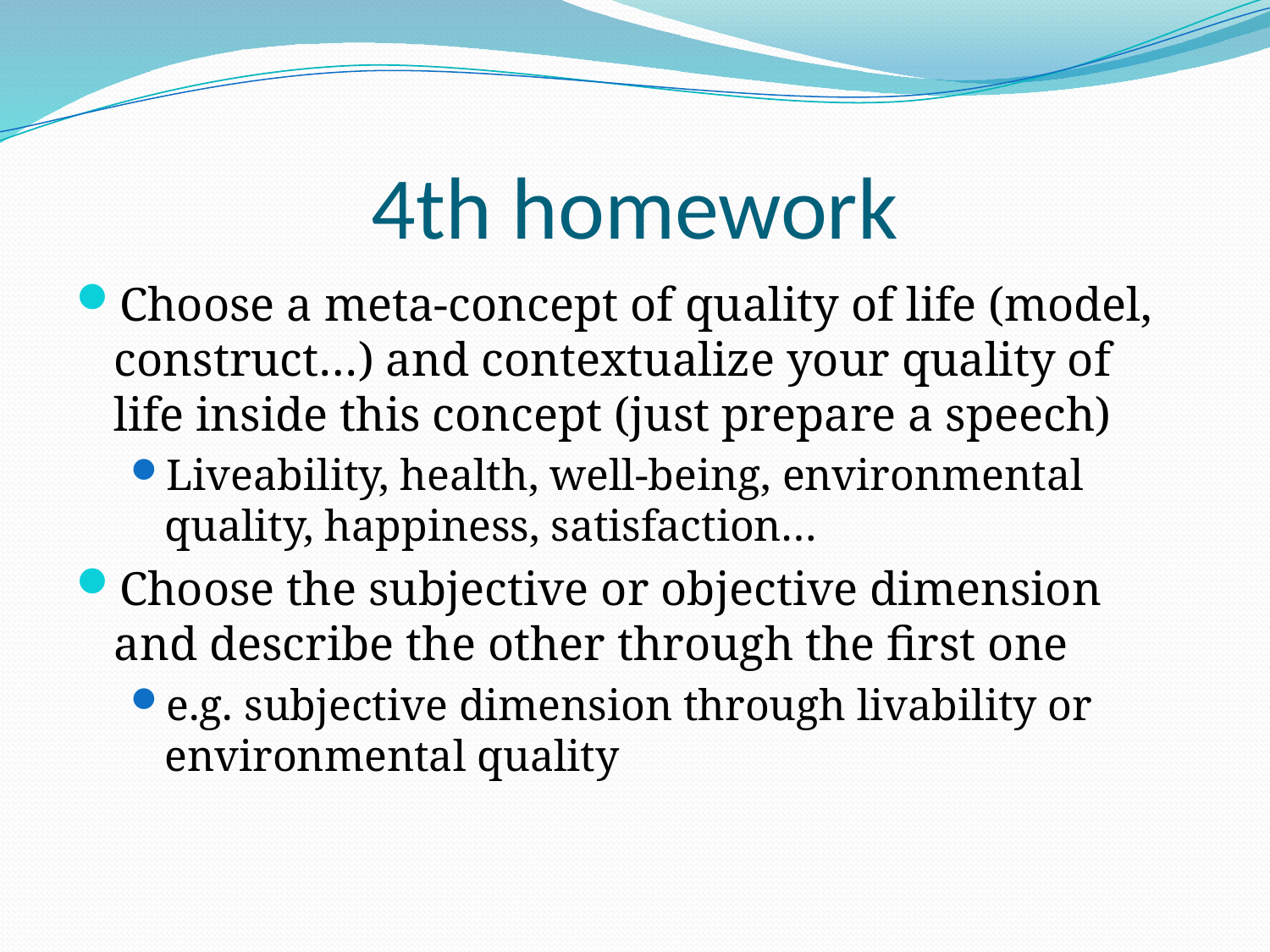

# 4th homework
Choose a meta-concept of quality of life (model, construct…) and contextualize your quality of life inside this concept (just prepare a speech)
Liveability, health, well-being, environmental quality, happiness, satisfaction…
Choose the subjective or objective dimension and describe the other through the first one
e.g. subjective dimension through livability or environmental quality